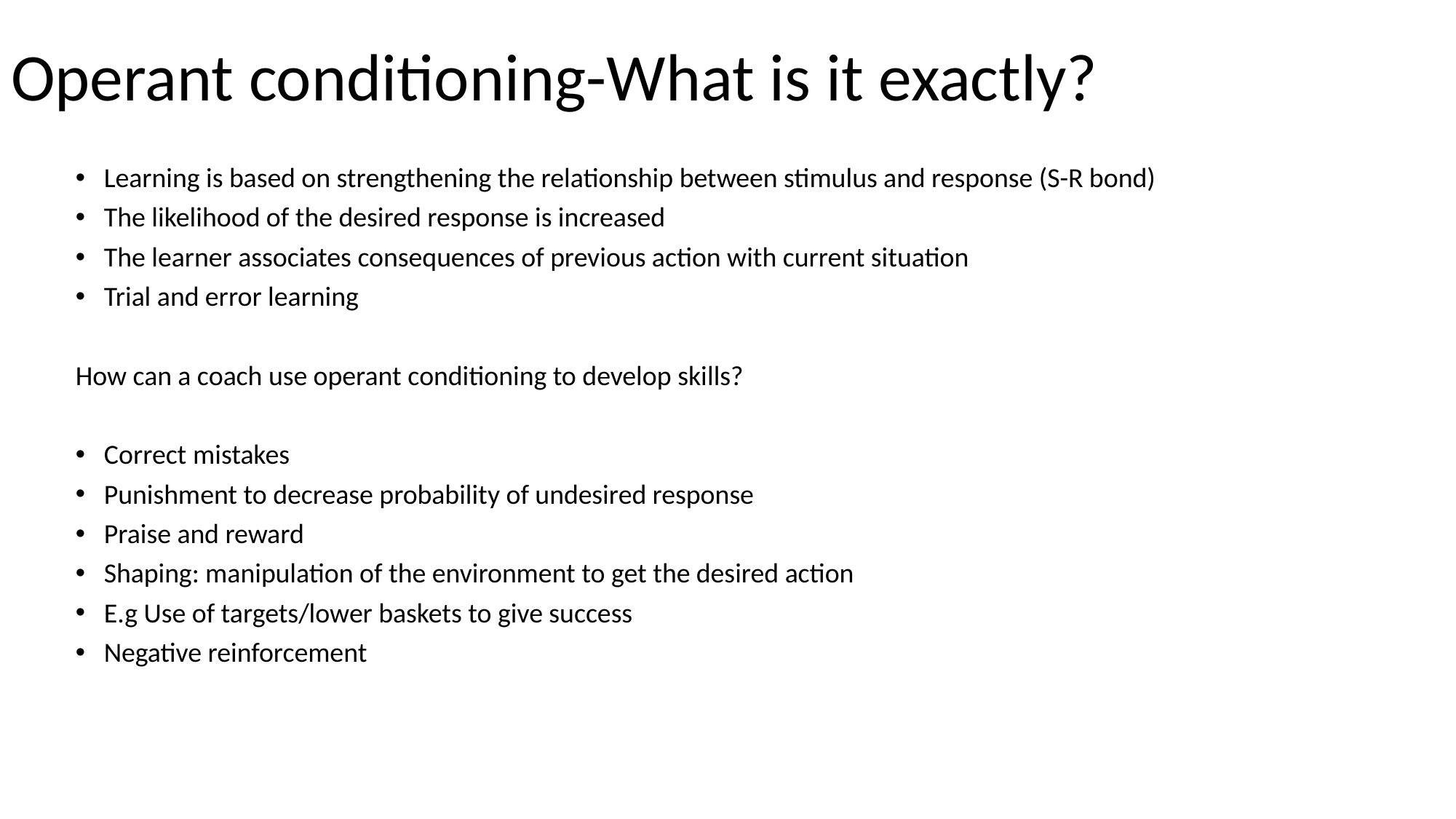

# Operant conditioning-What is it exactly?
Learning is based on strengthening the relationship between stimulus and response (S-R bond)
The likelihood of the desired response is increased
The learner associates consequences of previous action with current situation
Trial and error learning

How can a coach use operant conditioning to develop skills?

Correct mistakes
Punishment to decrease probability of undesired response
Praise and reward
Shaping: manipulation of the environment to get the desired action
E.g Use of targets/lower baskets to give success
Negative reinforcement